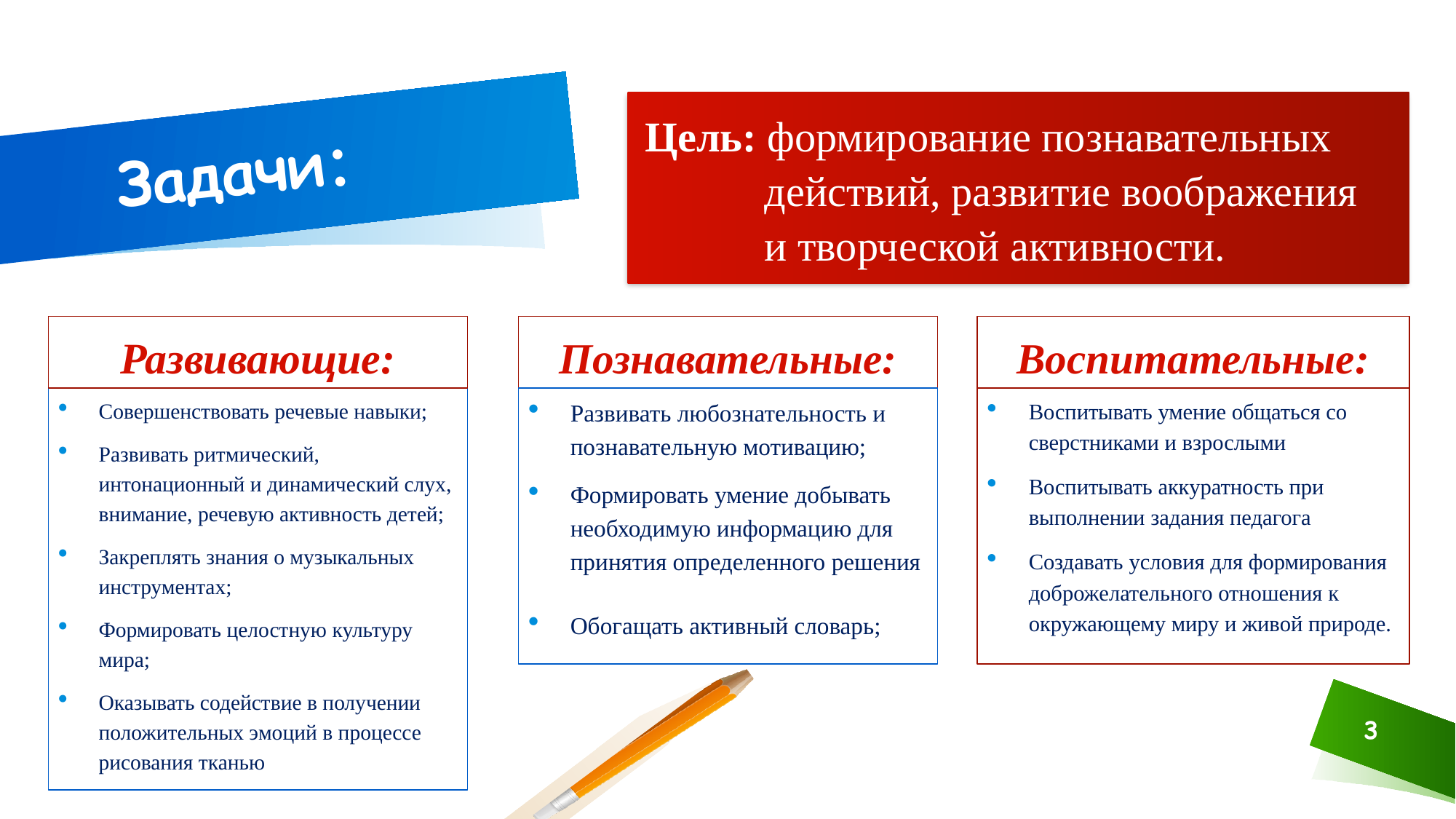

Цель: формирование познавательных 	 действий, развитие воображения 	 и творческой активности.
# Задачи:
Развивающие:
Познавательные:
Воспитательные:
Совершенствовать речевые навыки;
Развивать ритмический, интонационный и динамический слух, внимание, речевую активность детей;
Закреплять знания о музыкальных инструментах;
Формировать целостную культуру мира;
Оказывать содействие в получении положительных эмоций в процессе рисования тканью

Развивать любознательность и познавательную мотивацию;
Формировать умение добывать необходимую информацию для принятия определенного решения
Обогащать активный словарь;
Воспитывать умение общаться со сверстниками и взрослыми
Воспитывать аккуратность при выполнении задания педагога
Создавать условия для формирования доброжелательного отношения к окружающему миру и живой природе.
3